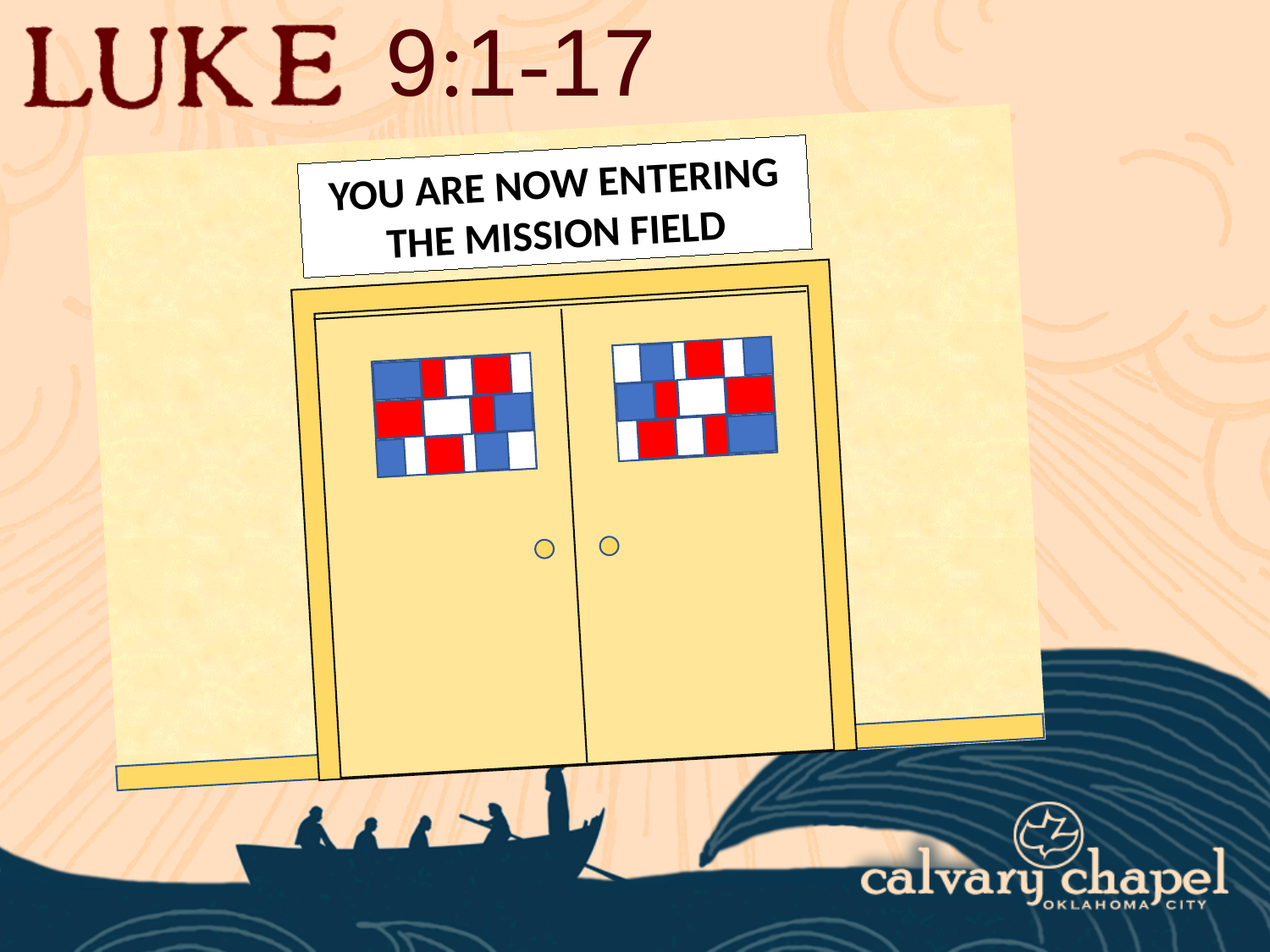

9:1-17

YOU ARE NOW ENTERING THE MISSION FIELD